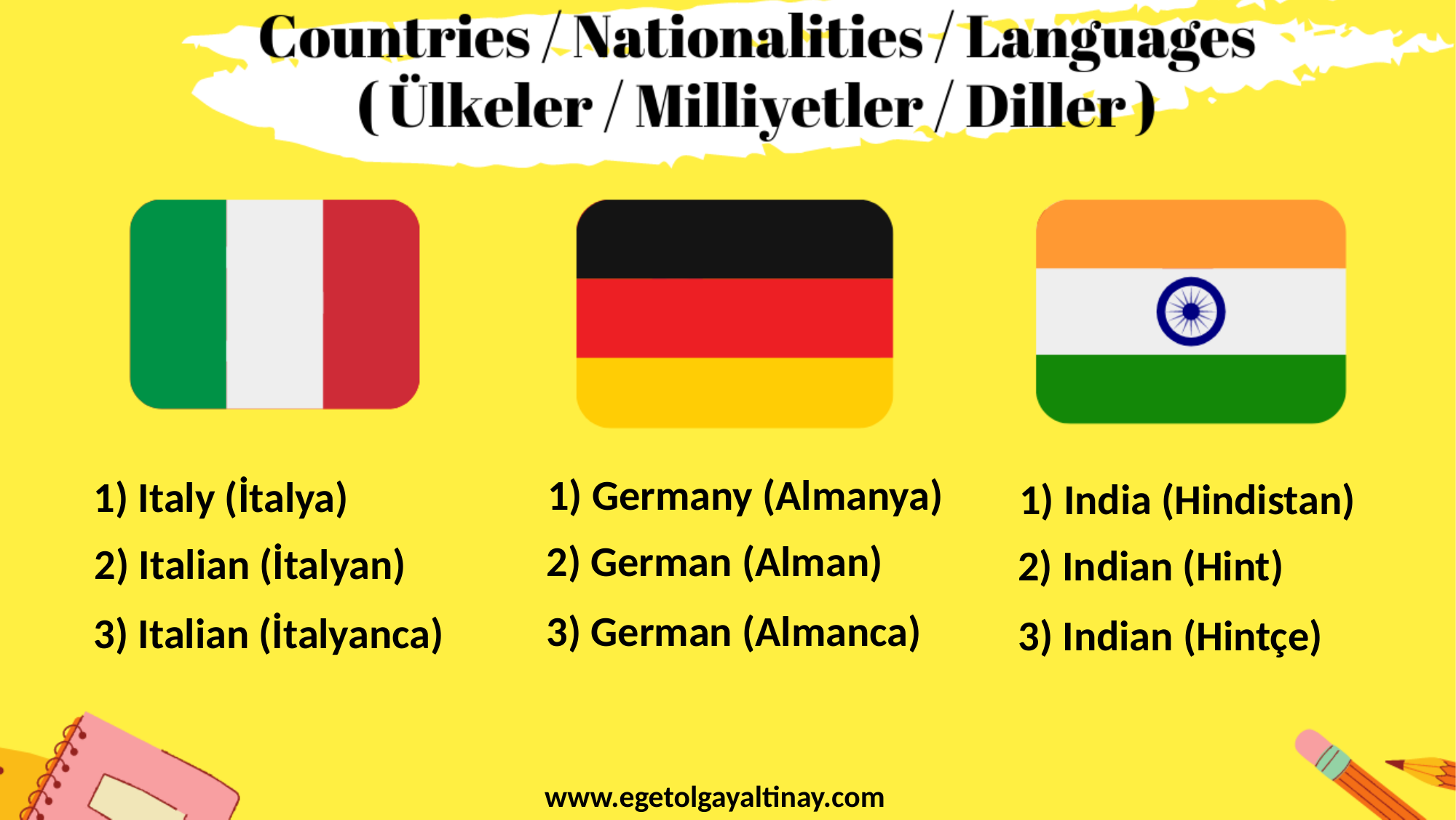

1) Germany (Almanya)
1) Italy (İtalya)
1) India (Hindistan)
2) German (Alman)
2) Italian (İtalyan)
2) Indian (Hint)
3) German (Almanca)
3) Italian (İtalyanca)
3) Indian (Hintçe)
www.egetolgayaltinay.com